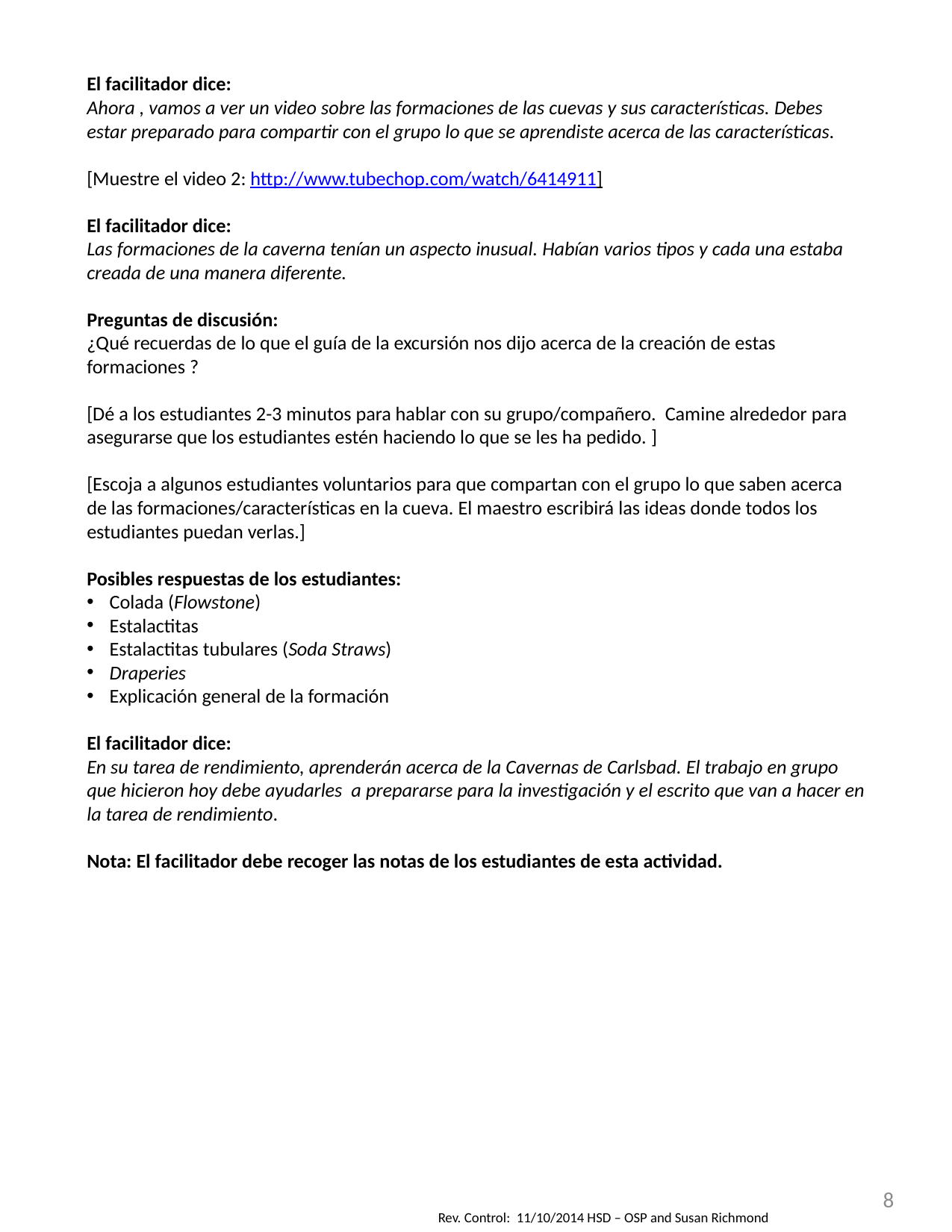

El facilitador dice:
Ahora , vamos a ver un video sobre las formaciones de las cuevas y sus características. Debes estar preparado para compartir con el grupo lo que se aprendiste acerca de las características.

[Muestre el video 2: http://www.tubechop.com/watch/6414911]

El facilitador dice:
Las formaciones de la caverna tenían un aspecto inusual. Habían varios tipos y cada una estaba creada de una manera diferente.

Preguntas de discusión:
¿Qué recuerdas de lo que el guía de la excursión nos dijo acerca de la creación de estas formaciones ?

[Dé a los estudiantes 2-3 minutos para hablar con su grupo/compañero.  Camine alrededor para asegurarse que los estudiantes estén haciendo lo que se les ha pedido. ]

[Escoja a algunos estudiantes voluntarios para que compartan con el grupo lo que saben acerca de las formaciones/características en la cueva. El maestro escribirá las ideas donde todos los estudiantes puedan verlas.]

Posibles respuestas de los estudiantes:
Colada (Flowstone)
Estalactitas
Estalactitas tubulares (Soda Straws)
Draperies
Explicación general de la formación

El facilitador dice:
En su tarea de rendimiento, aprenderán acerca de la Cavernas de Carlsbad. El trabajo en grupo que hicieron hoy debe ayudarles  a prepararse para la investigación y el escrito que van a hacer en la tarea de rendimiento.

Nota: El facilitador debe recoger las notas de los estudiantes de esta actividad.

8